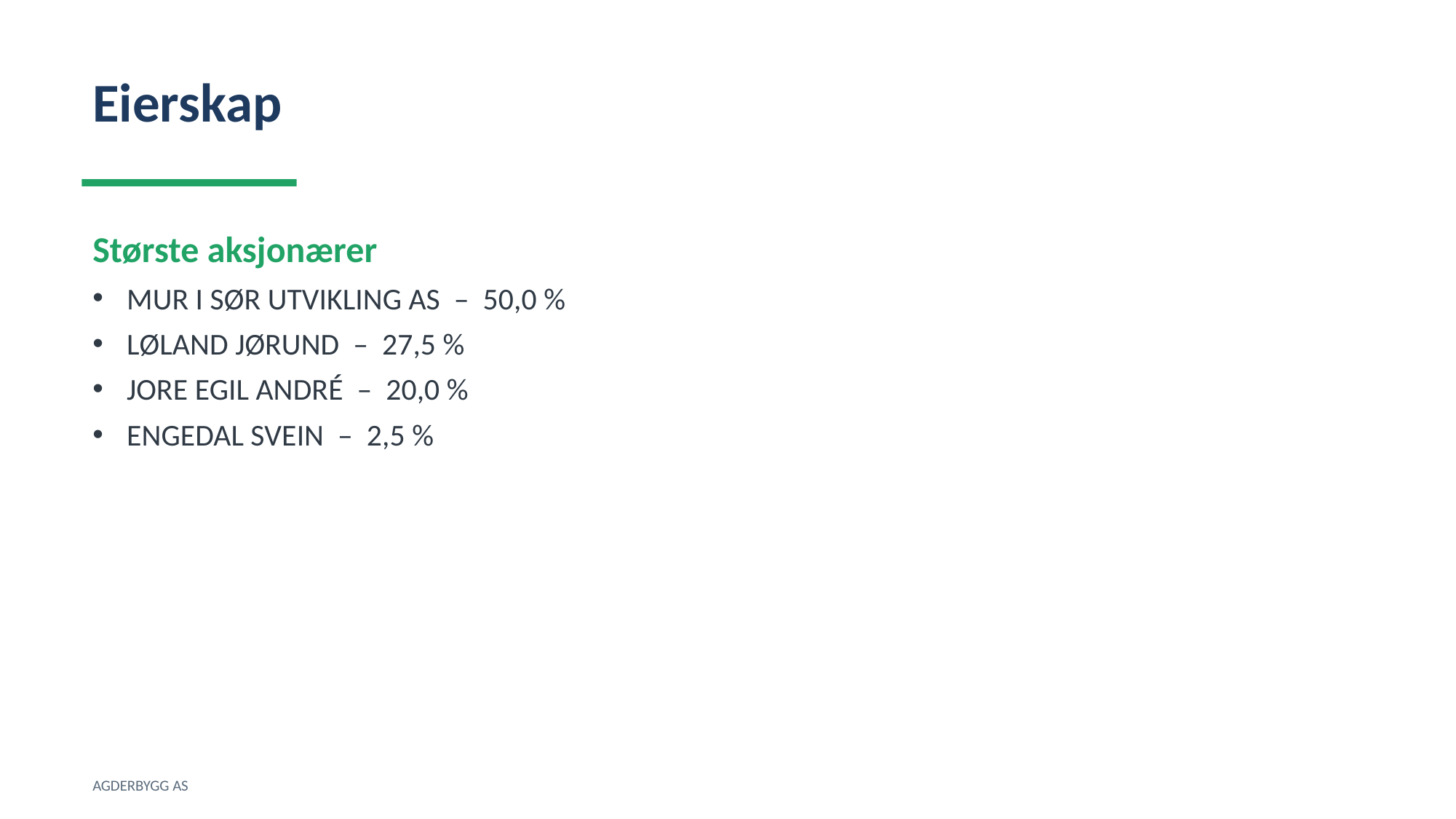

Eierskap

Største aksjonærer
MUR I SØR UTVIKLING AS  –  50,0 %
LØLAND JØRUND  –  27,5 %
JORE EGIL ANDRÉ  –  20,0 %
ENGEDAL SVEIN  –  2,5 %
AGDERBYGG AS